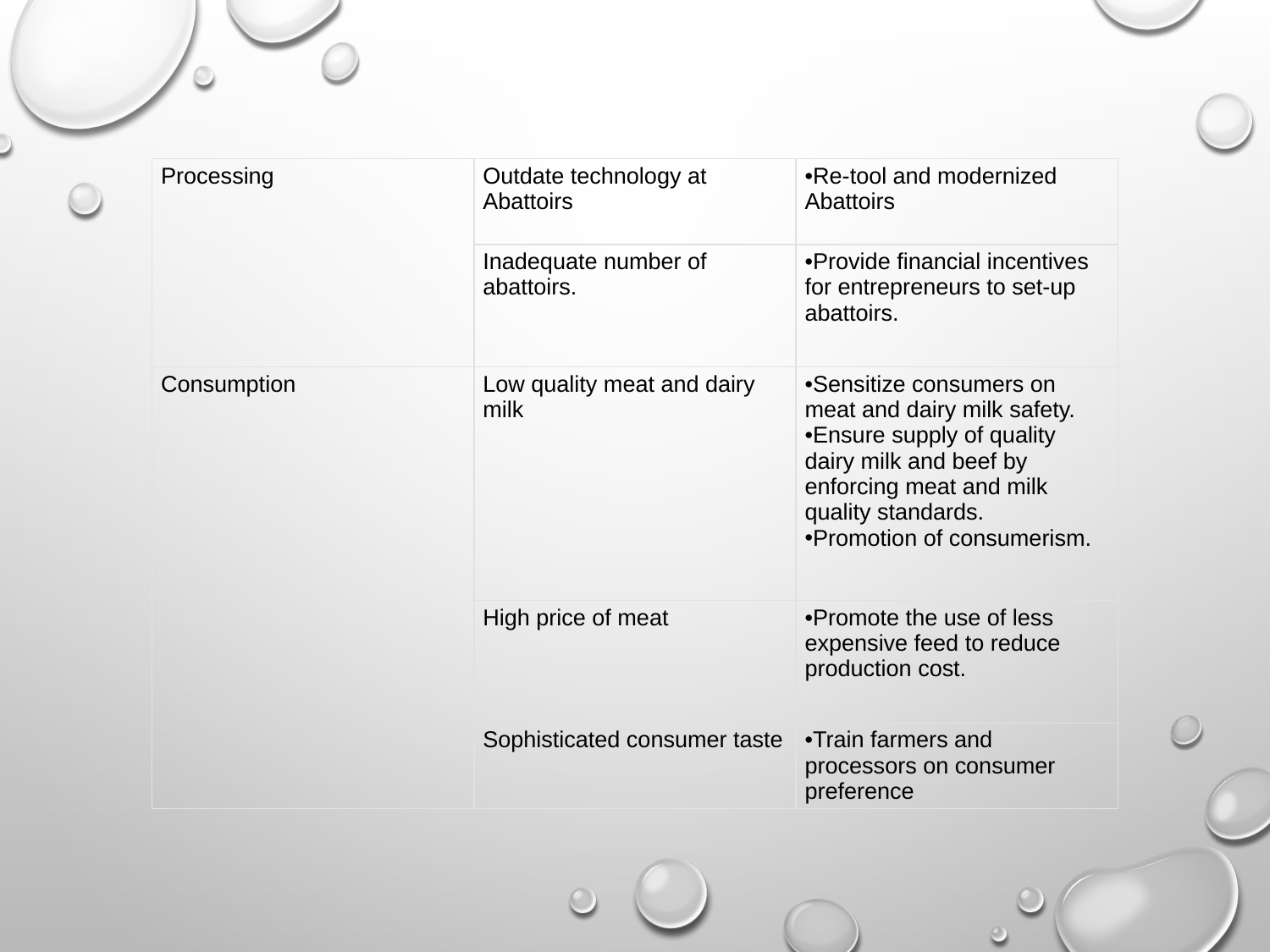

| Processing | Outdate technology at Abattoirs | Re-tool and modernized Abattoirs |
| --- | --- | --- |
|  | Inadequate number of abattoirs. | Provide financial incentives for entrepreneurs to set-up abattoirs. |
| Consumption | Low quality meat and dairy milk | Sensitize consumers on meat and dairy milk safety.  Ensure supply of quality dairy milk and beef by enforcing meat and milk quality standards.  Promotion of consumerism. |
|  | High price of meat | Promote the use of less expensive feed to reduce production cost. |
|  | Sophisticated consumer taste | Train farmers and processors on consumer preference |